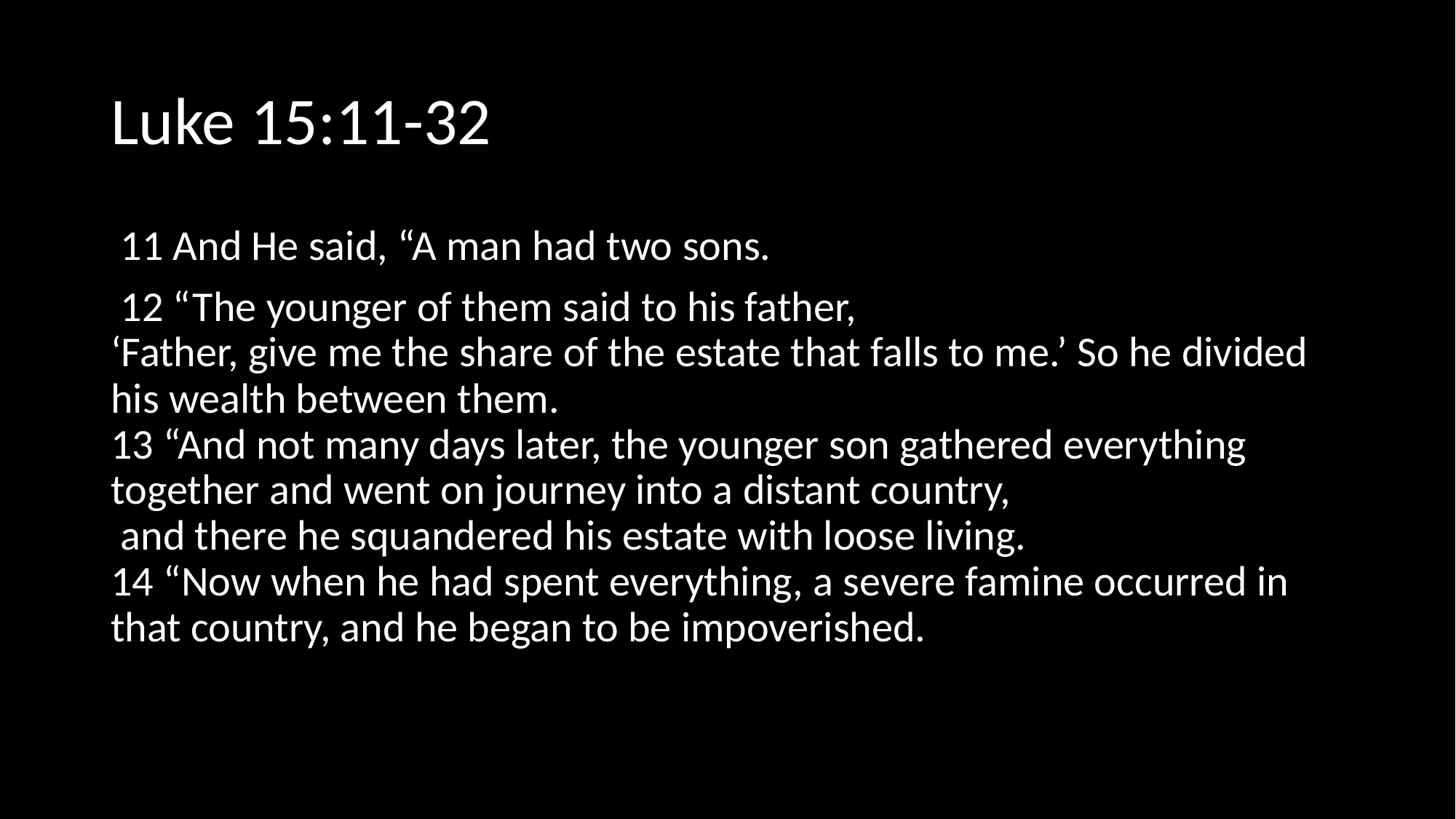

# Luke 15:11-32
 11 And He said, “A man had two sons.
 12 “The younger of them said to his father, ‘Father, give me the share of the estate that falls to me.’ So he divided  his wealth between them. 13 “And not many days later, the younger son gathered everything  together and went on journey into a distant country,  and there he squandered his estate with loose living.               14 “Now when he had spent everything, a severe famine occurred in     that country, and he began to be impoverished.